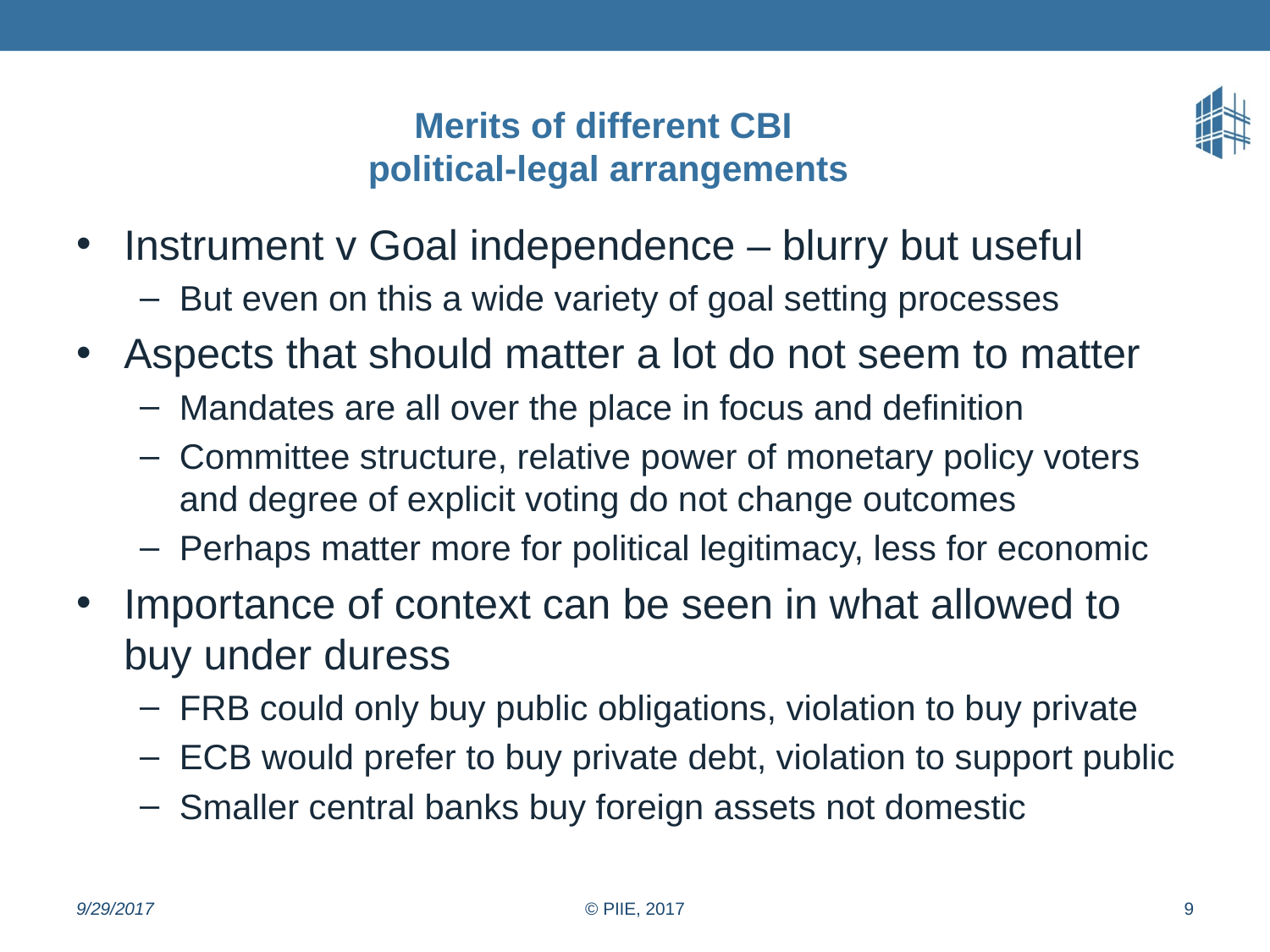

# Merits of different CBI political-legal arrangements
Instrument v Goal independence – blurry but useful
But even on this a wide variety of goal setting processes
Aspects that should matter a lot do not seem to matter
Mandates are all over the place in focus and definition
Committee structure, relative power of monetary policy voters and degree of explicit voting do not change outcomes
Perhaps matter more for political legitimacy, less for economic
Importance of context can be seen in what allowed to buy under duress
FRB could only buy public obligations, violation to buy private
ECB would prefer to buy private debt, violation to support public
Smaller central banks buy foreign assets not domestic

9/29/2017
© PIIE, 2017
9